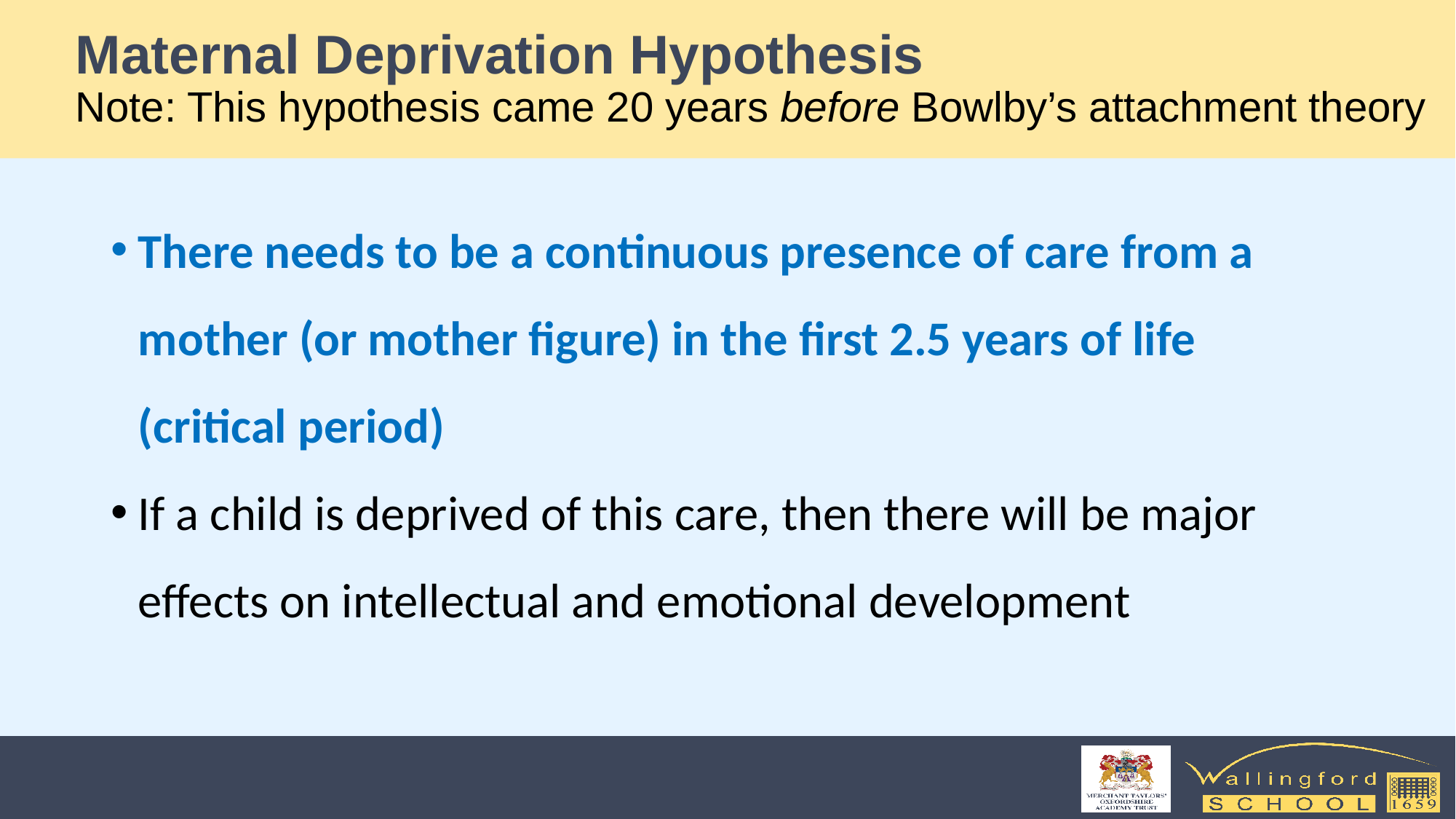

# Maternal Deprivation Hypothesis Note: This hypothesis came 20 years before Bowlby’s attachment theory
There needs to be a continuous presence of care from a mother (or mother figure) in the first 2.5 years of life (critical period)
If a child is deprived of this care, then there will be major effects on intellectual and emotional development